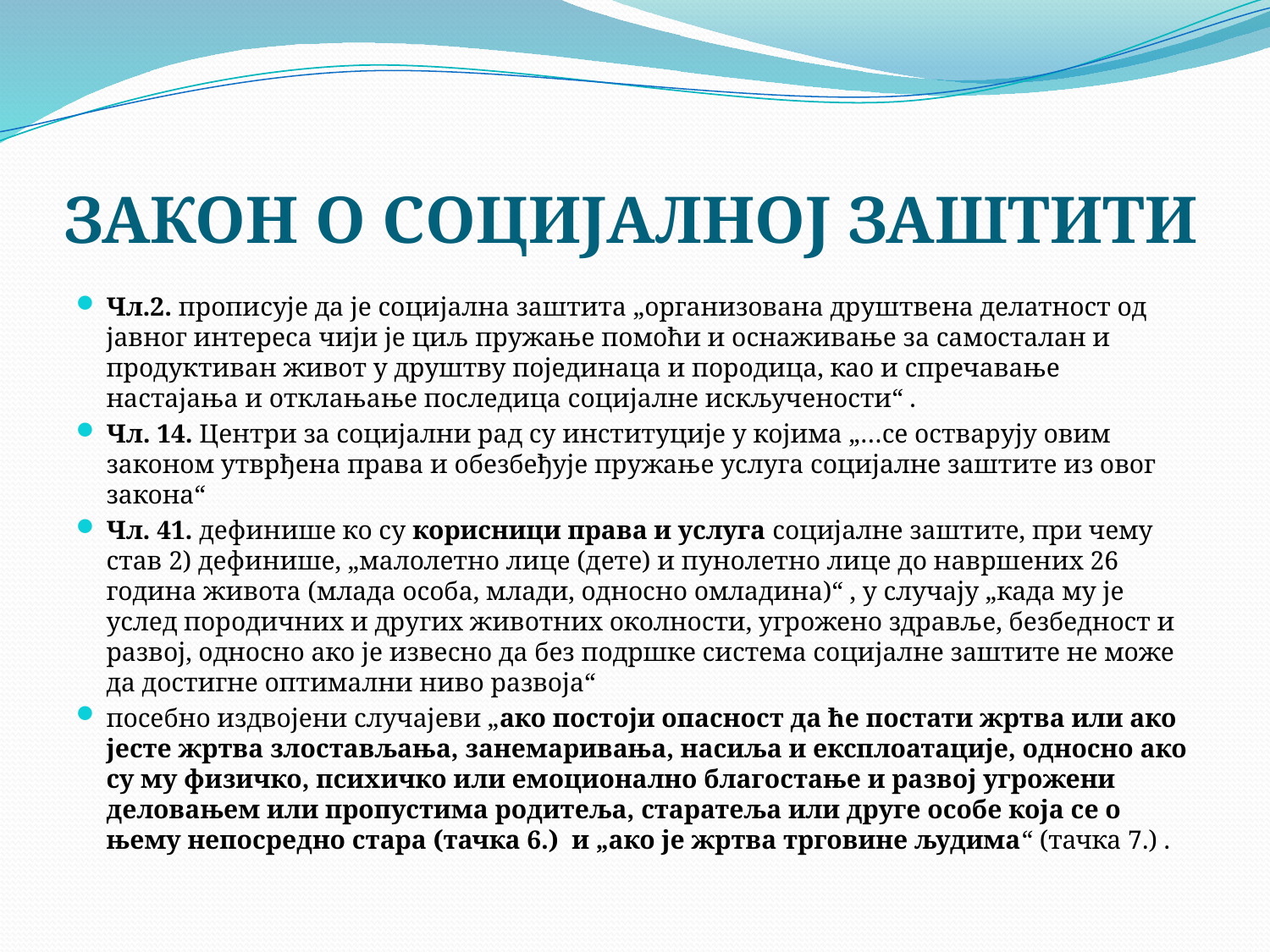

# ЗАКОН О СОЦИЈАЛНОЈ ЗАШТИТИ

Чл.2. прописује да је социјална заштита „организована друштвена делатност од јавног интереса чији је циљ пружање помоћи и оснаживање за самосталан и продуктиван живот у друштву појединаца и породица, као и спречавање настајања и отклањање последица социјалне искључености“ .
Чл. 14. Центри за социјални рад су институције у којима „…се остварују овим законом утврђена права и обезбеђује пружање услуга социјалне заштите из овог закона“
Чл. 41. дефинише ко су корисници права и услуга социјалне заштите, при чему став 2) дефинише, „малолетно лице (дете) и пунолетно лице до навршених 26 година живота (млада особа, млади, односно омладина)“ , у случају „када му је услед породичних и других животних околности, угрожено здравље, безбедност и развој, односно ако је извесно да без подршке система социјалне заштите не може да достигне оптимални ниво развоја“
посебно издвојени случајеви „ако постоји опасност да ће постати жртва или ако јесте жртва злостављања, занемаривања, насиља и експлоатације, односно ако су му физичко, психичко или емоционално благостање и развој угрожени деловањем или пропустима родитеља, старатеља или друге особе која се о њему непосредно стара (тачка 6.)  и „ако је жртва трговине људима“ (тачка 7.) .